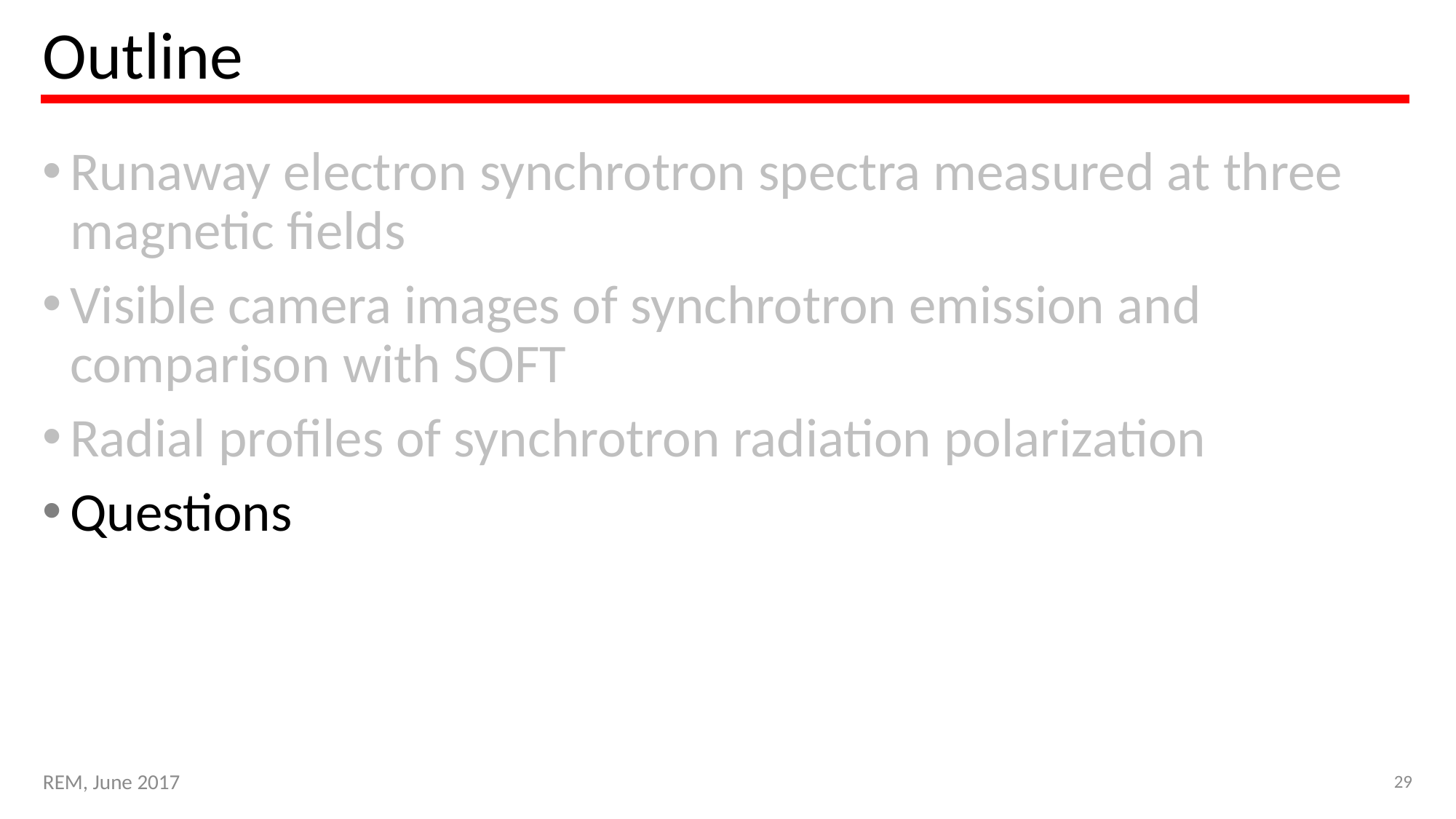

# Outline
Runaway electron synchrotron spectra measured at three magnetic fields
Visible camera images of synchrotron emission and comparison with SOFT
Radial profiles of synchrotron radiation polarization
Questions

29
REM, June 2017